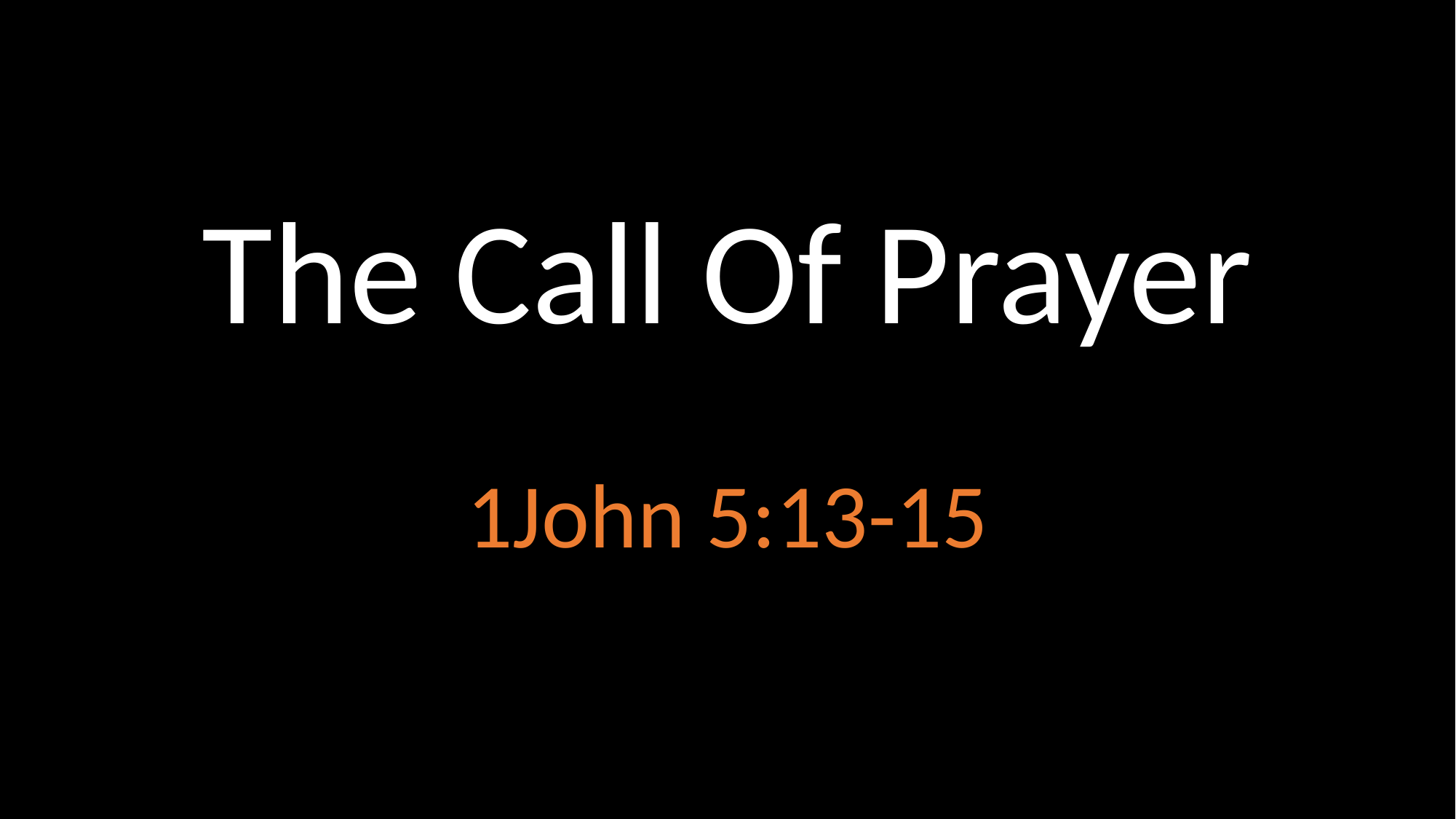

# The Call Of Prayer
1John 5:13-15